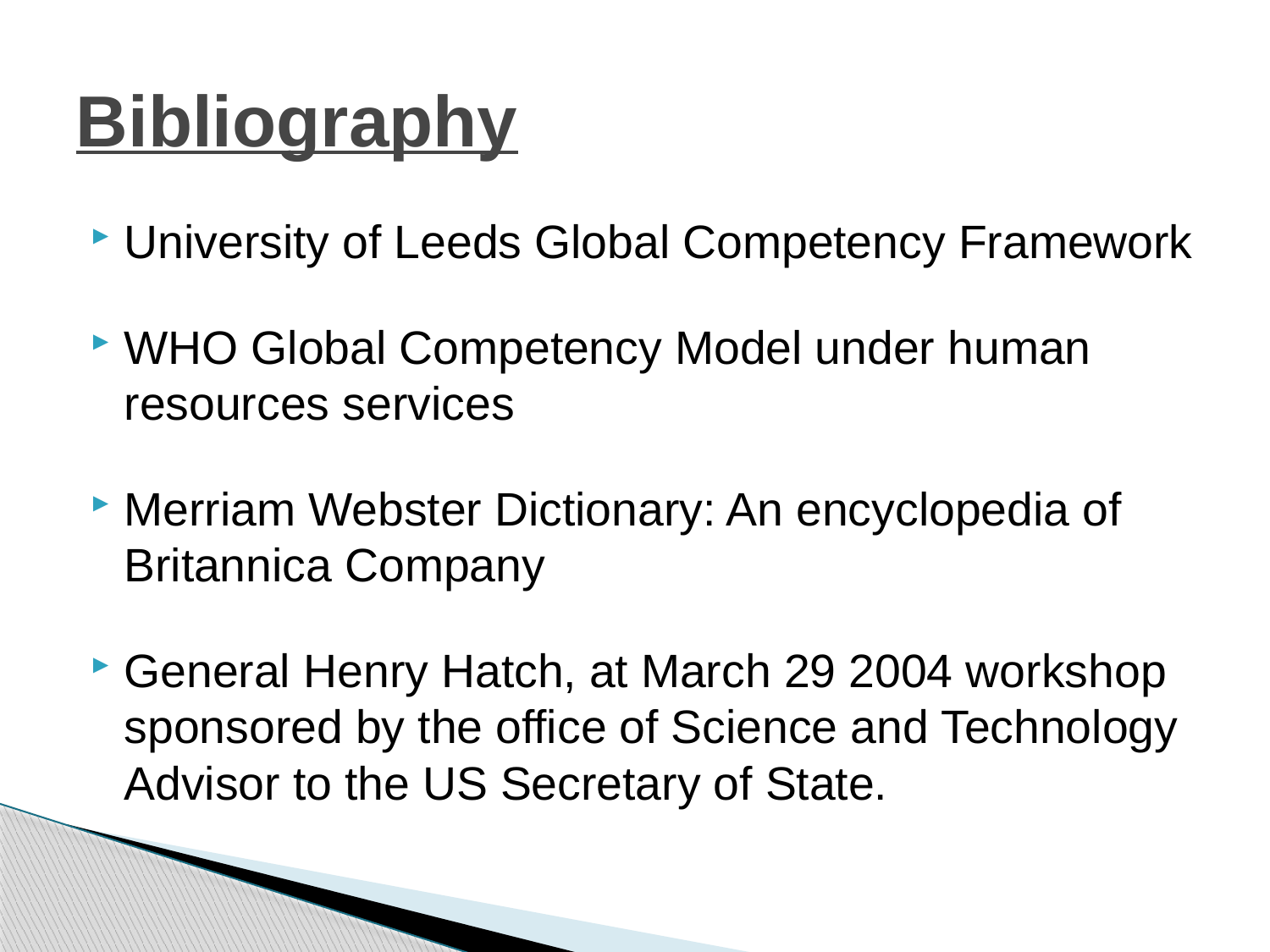

# Bibliography
University of Leeds Global Competency Framework

WHO Global Competency Model under human resources services

Merriam Webster Dictionary: An encyclopedia of Britannica Company

General Henry Hatch, at March 29 2004 workshop sponsored by the office of Science and Technology Advisor to the US Secretary of State.